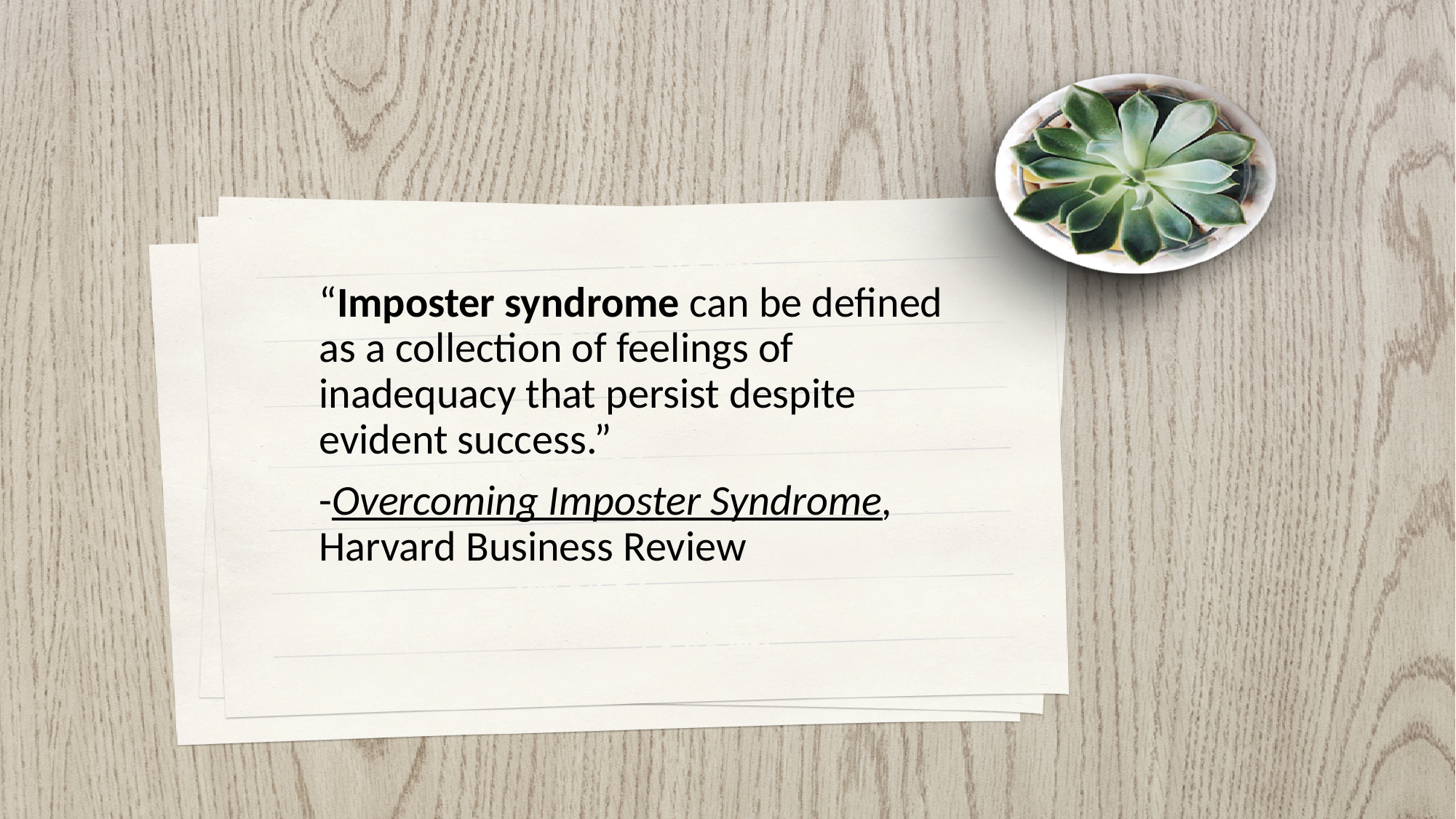

“Imposter syndrome can be defined as a collection of feelings of inadequacy that persist despite evident success.”
-Overcoming Imposter Syndrome, Harvard Business Review